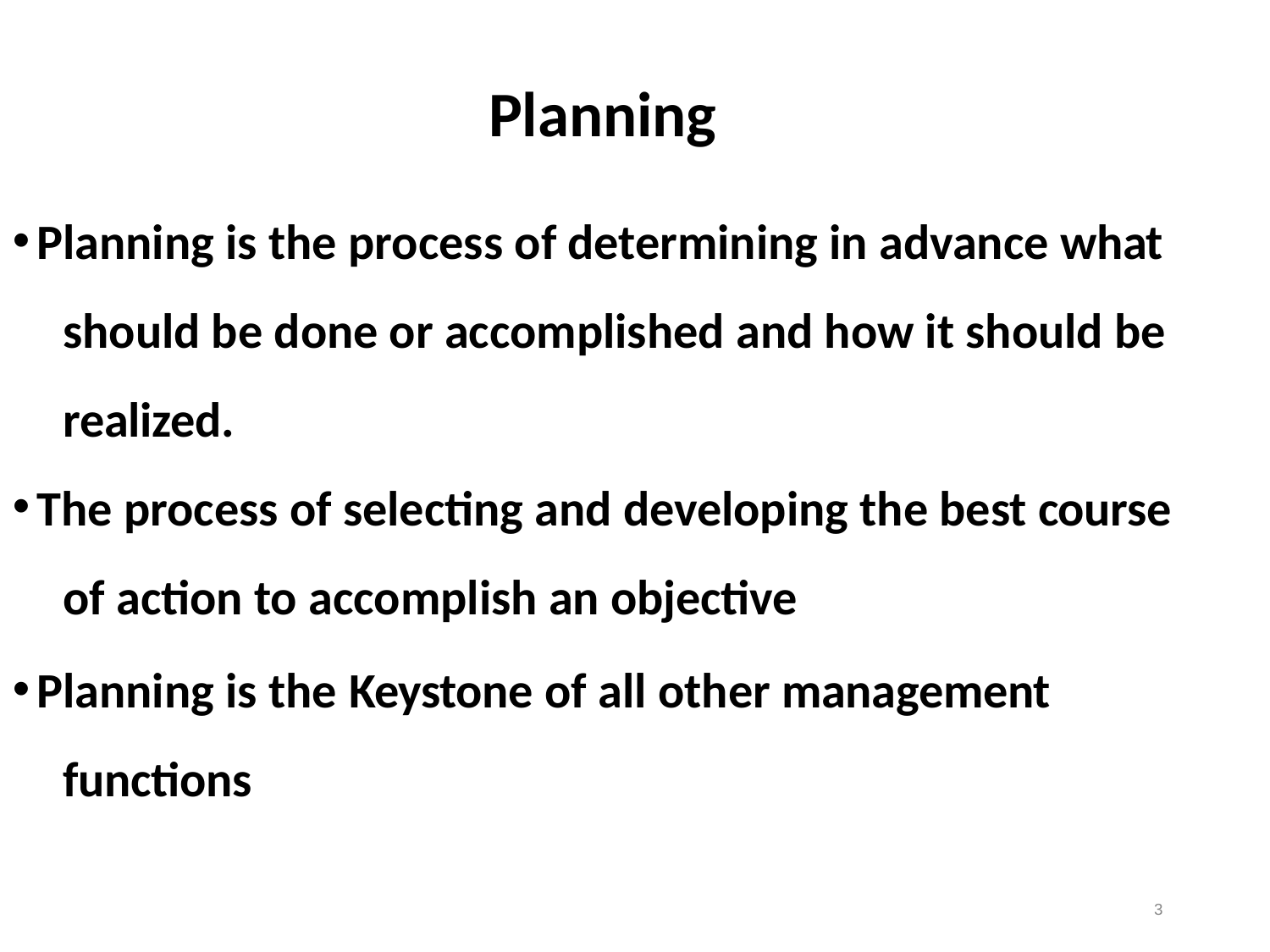

# Planning
Planning is the process of determining in advance what 	should be done or accomplished and how it should be 	realized.
The process of selecting and developing the best course 	of action to accomplish an objective
Planning is the Keystone of all other management 	functions
3